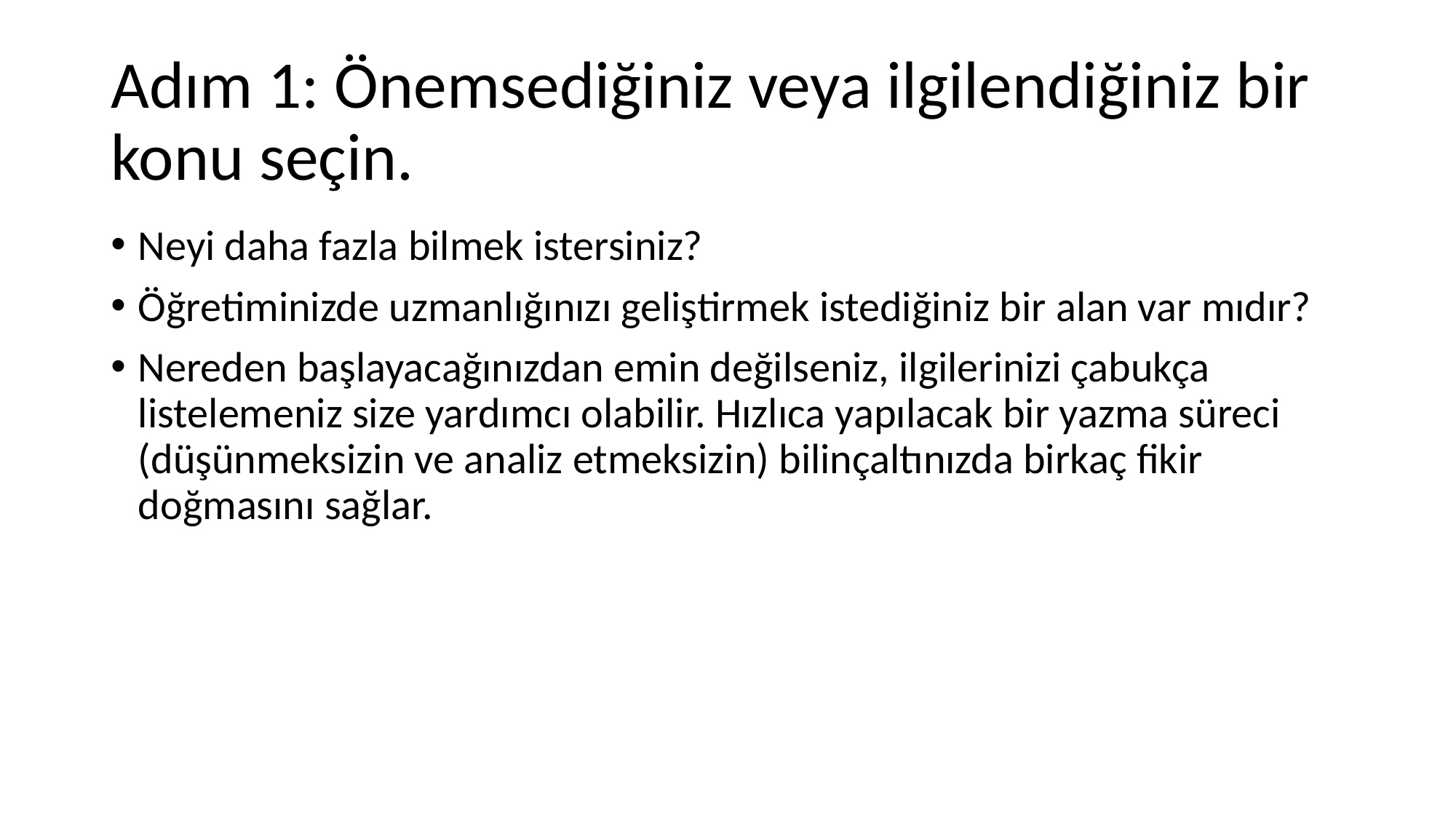

# Adım 1: Önemsediğiniz veya ilgilendiğiniz bir konu seçin.
Neyi daha fazla bilmek istersiniz?
Öğretiminizde uzmanlığınızı geliştirmek istediğiniz bir alan var mıdır?
Nereden başlayacağınızdan emin değilseniz, ilgilerinizi çabukça listelemeniz size yardımcı olabilir. Hızlıca yapılacak bir yazma süreci (düşünmeksizin ve analiz etmeksizin) bilinçaltınızda birkaç fikir doğmasını sağlar.